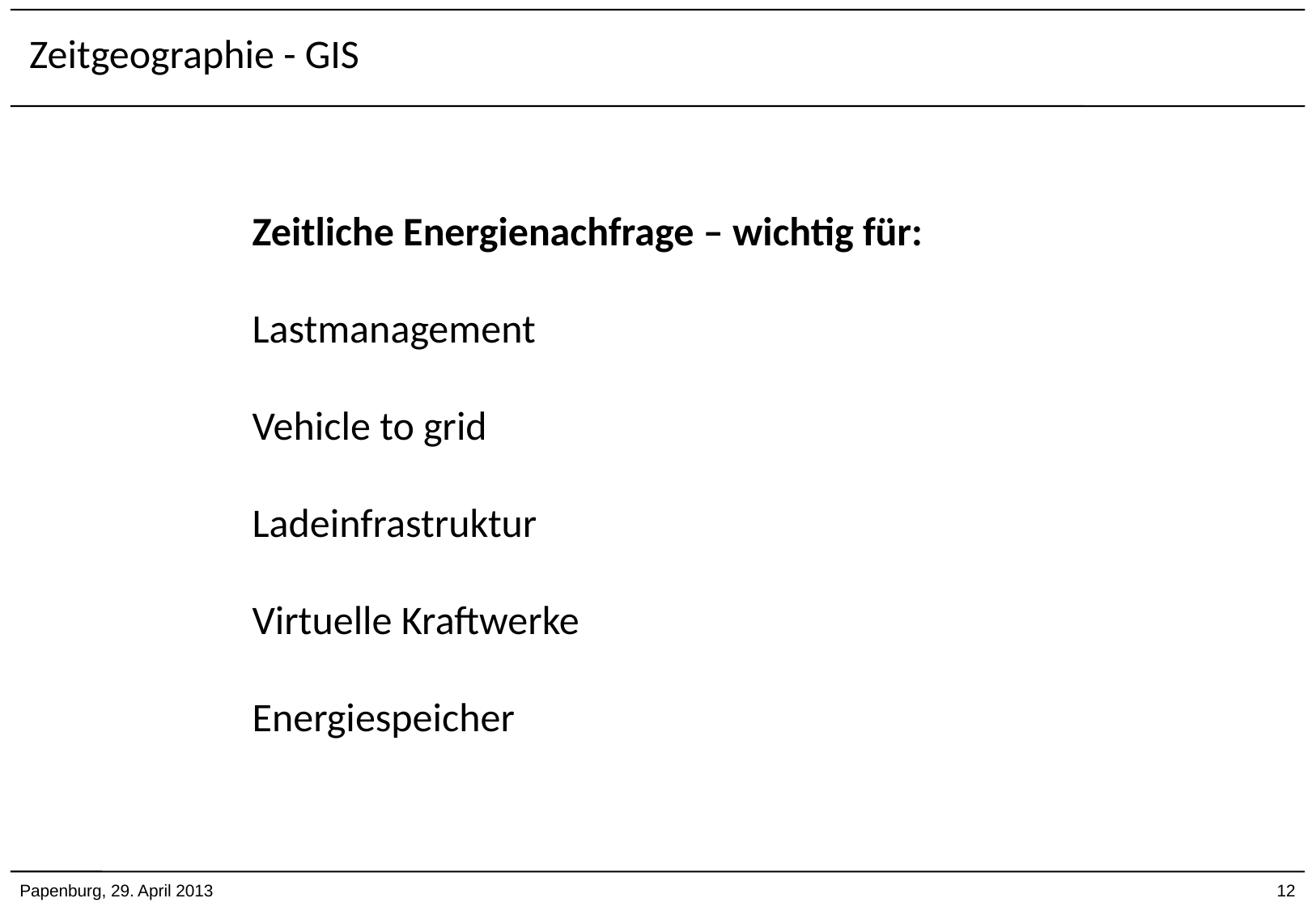

# Zeitgeographie - GIS
Zeitliche Energienachfrage – wichtig für:

Lastmanagement

Vehicle to grid

Ladeinfrastruktur

Virtuelle Kraftwerke

Energiespeicher

Papenburg, 29. April 2013
12